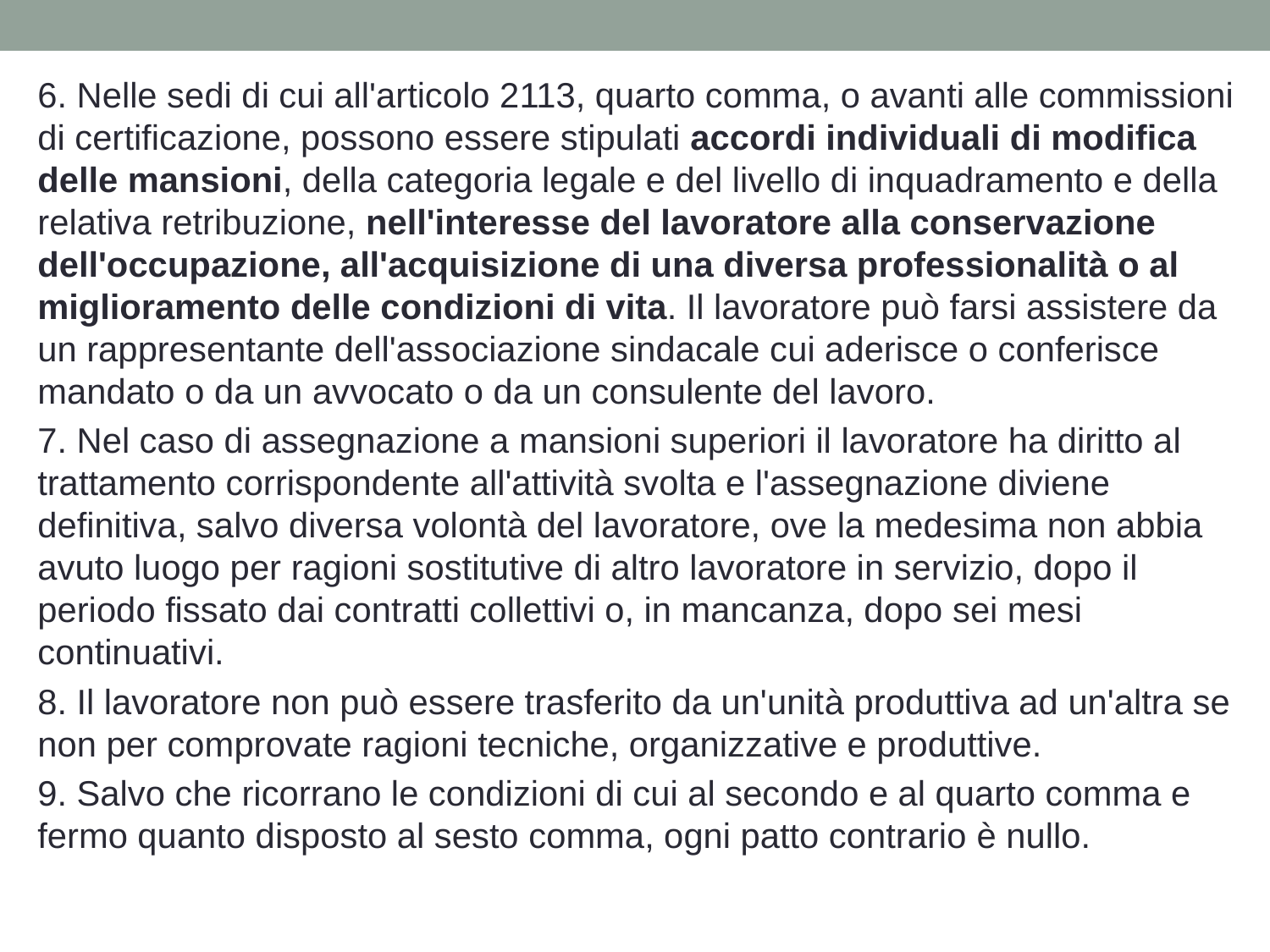

6. Nelle sedi di cui all'articolo 2113, quarto comma, o avanti alle commissioni di certificazione, possono essere stipulati accordi individuali di modifica delle mansioni, della categoria legale e del livello di inquadramento e della relativa retribuzione, nell'interesse del lavoratore alla conservazione dell'occupazione, all'acquisizione di una diversa professionalità o al miglioramento delle condizioni di vita. Il lavoratore può farsi assistere da un rappresentante dell'associazione sindacale cui aderisce o conferisce mandato o da un avvocato o da un consulente del lavoro.
7. Nel caso di assegnazione a mansioni superiori il lavoratore ha diritto al trattamento corrispondente all'attività svolta e l'assegnazione diviene definitiva, salvo diversa volontà del lavoratore, ove la medesima non abbia avuto luogo per ragioni sostitutive di altro lavoratore in servizio, dopo il periodo fissato dai contratti collettivi o, in mancanza, dopo sei mesi continuativi.
8. Il lavoratore non può essere trasferito da un'unità produttiva ad un'altra se non per comprovate ragioni tecniche, organizzative e produttive.
9. Salvo che ricorrano le condizioni di cui al secondo e al quarto comma e fermo quanto disposto al sesto comma, ogni patto contrario è nullo.